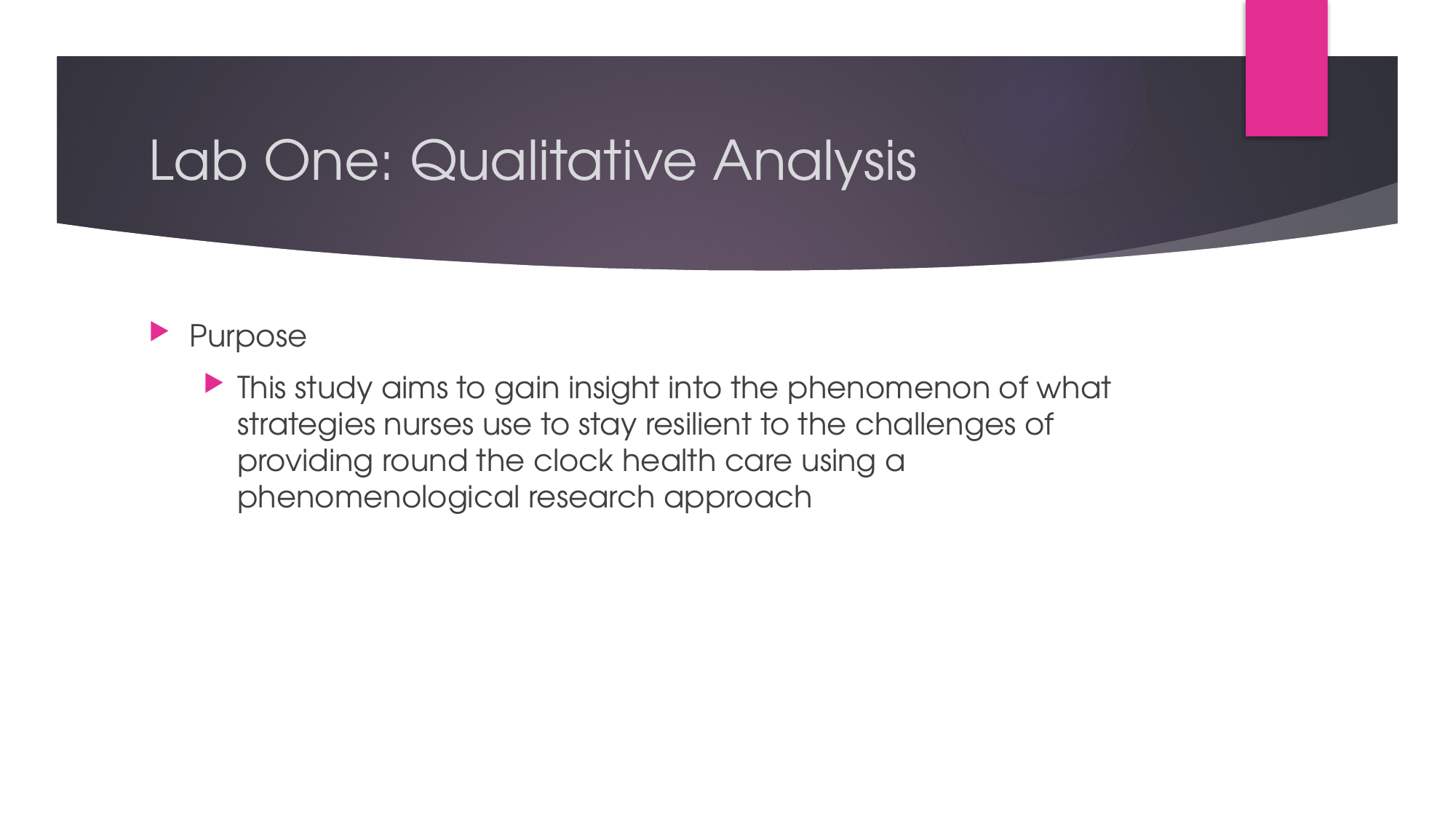

# Lab One: Qualitative Analysis
Purpose
This study aims to gain insight into the phenomenon of what strategies nurses use to stay resilient to the challenges of providing round the clock health care using a phenomenological research approach